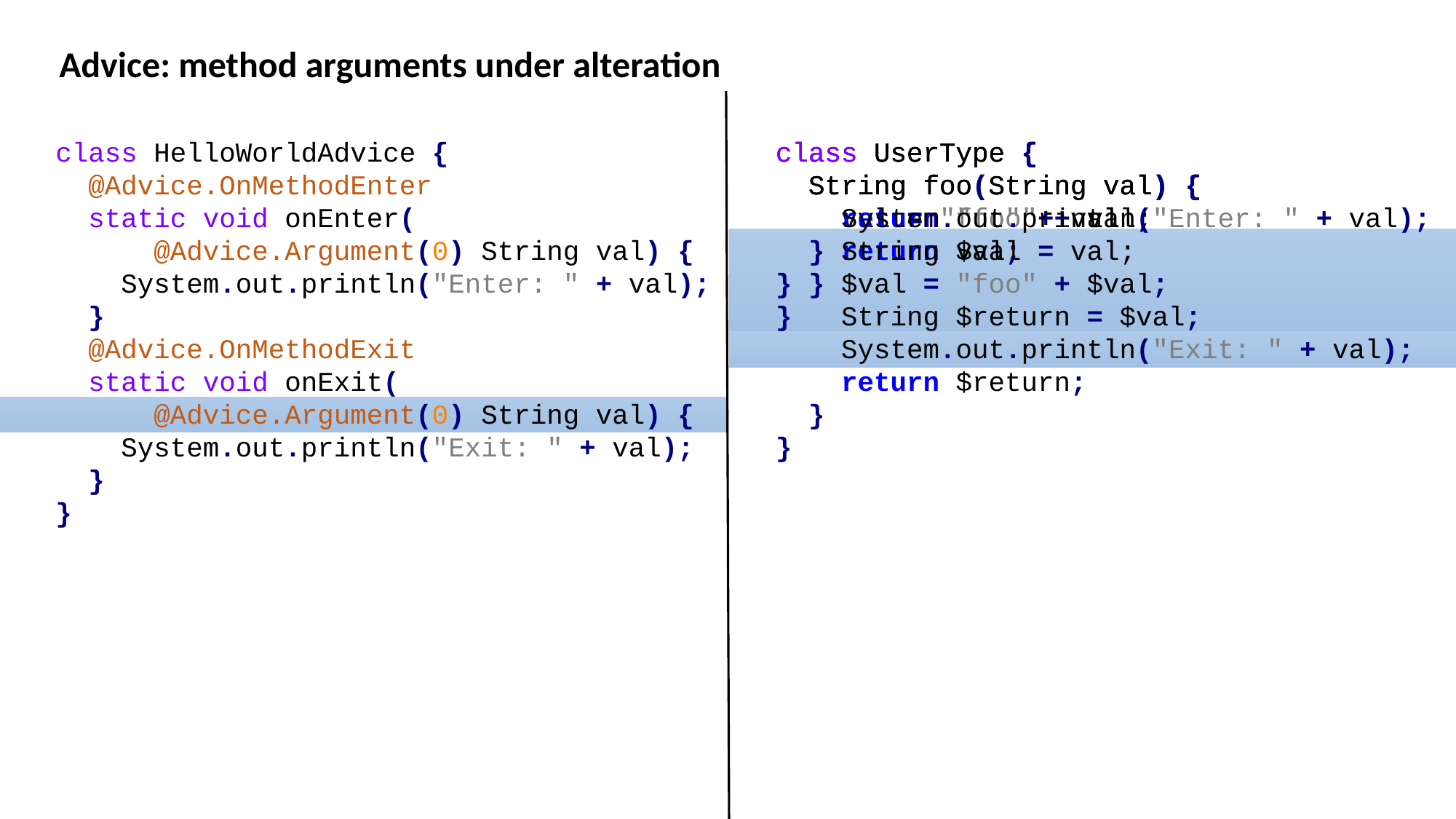

Advice: method arguments under alteration
class HelloWorldAdvice {
  @Advice.OnMethodEnter
  static void onEnter(
      @Advice.Argument(0) String val) {
    System.out.println("Enter: " + val);
  }
  @Advice.OnMethodExit
  static void onExit(
      @Advice.Argument(0) String val) {
    System.out.println("Exit: " + val);
  }
}
class UserType {
  String foo(String val) {
    val = "foo" + val
    return val;
  }
}
class UserType {
  String foo(String val) {
    return "foo" + val;
  }
}
class UserType {
  String foo(String val) {
    System.out.println("Enter: " + val);
    String $val = val;
    $val = "foo" + $val;
    String $return = $val;
    System.out.println("Exit: " + val);
    return $return;
  }
}